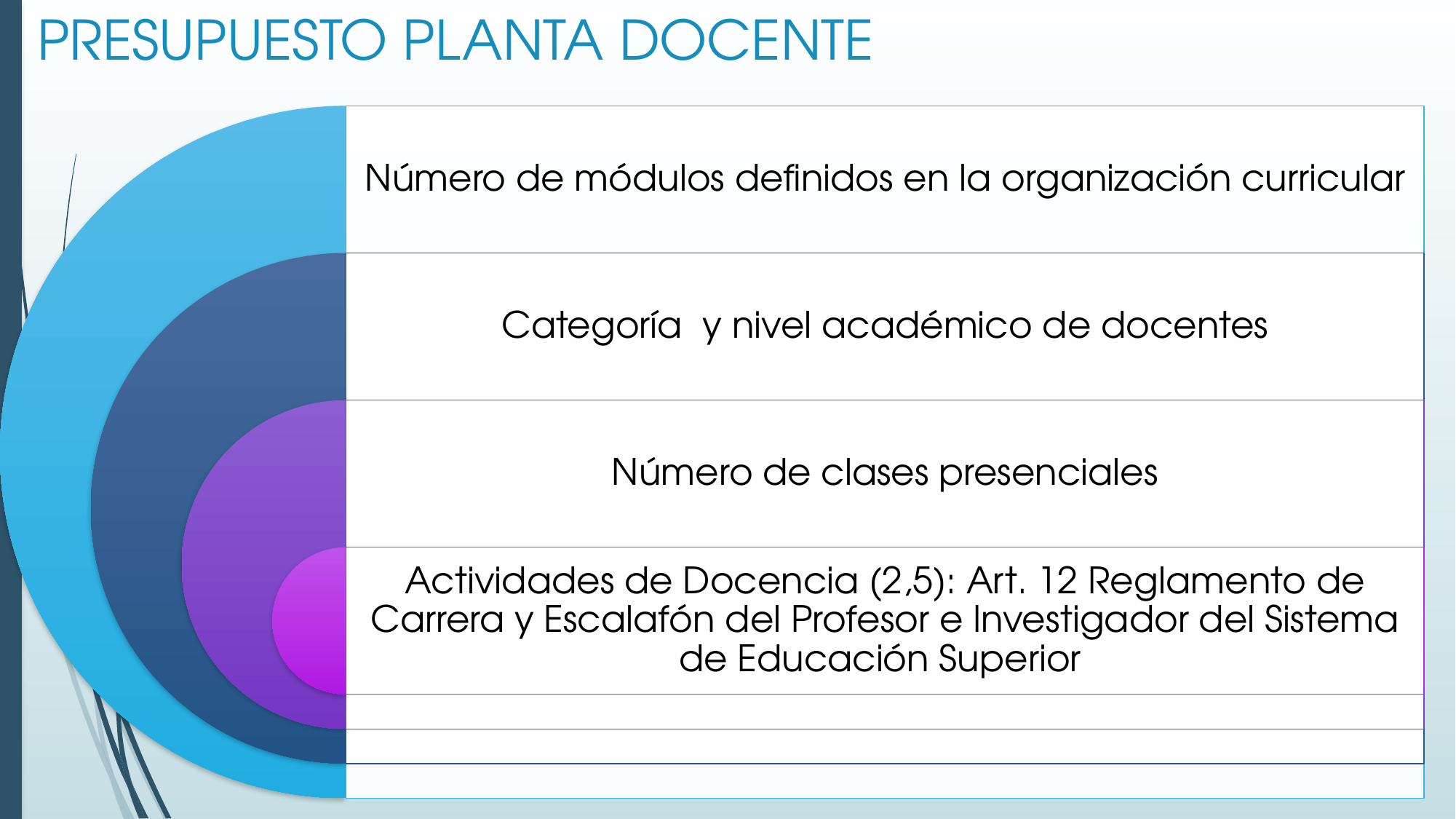

# PRESUPUESTO PLANTA DOCENTE
Número de módulos definidos en la organización curricular
Categoría  y nivel académico de docentes
Número de clases presenciales
Actividades de Docencia (2,5): Art. 12 Reglamento de Carrera y Escalafón del Profesor e Investigador del Sistema de Educación Superior